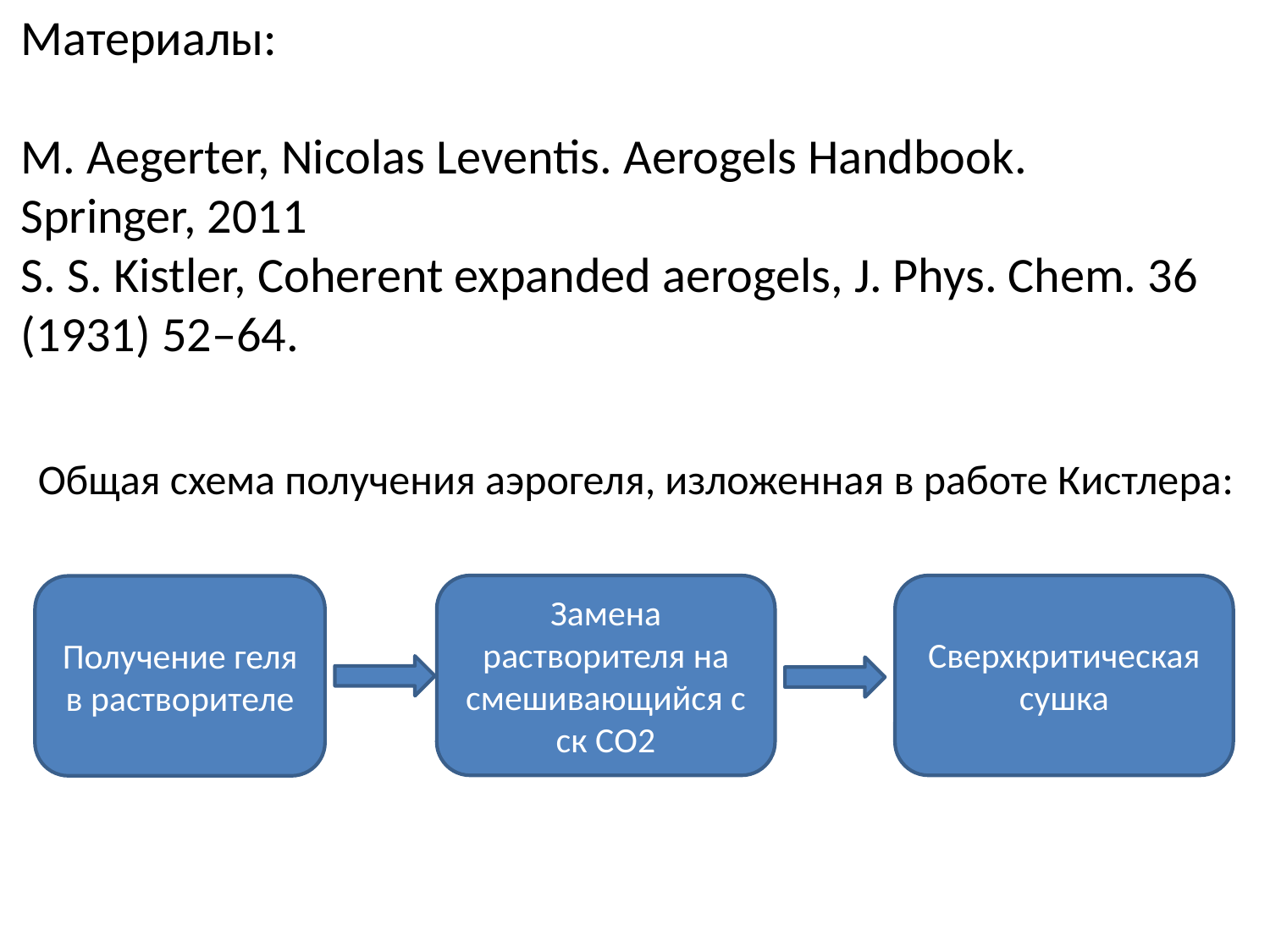

Материалы:

M. Aegerter, Nicolas Leventis. Aerogels Handbook. Springer, 2011
S. S. Kistler, Coherent expanded aerogels, J. Phys. Chem. 36 (1931) 52–64.
Общая схема получения аэрогеля, изложенная в работе Кистлера:
Замена растворителя на смешивающийся с ск СО2
Сверхкритическая сушка
Получение геля в растворителе